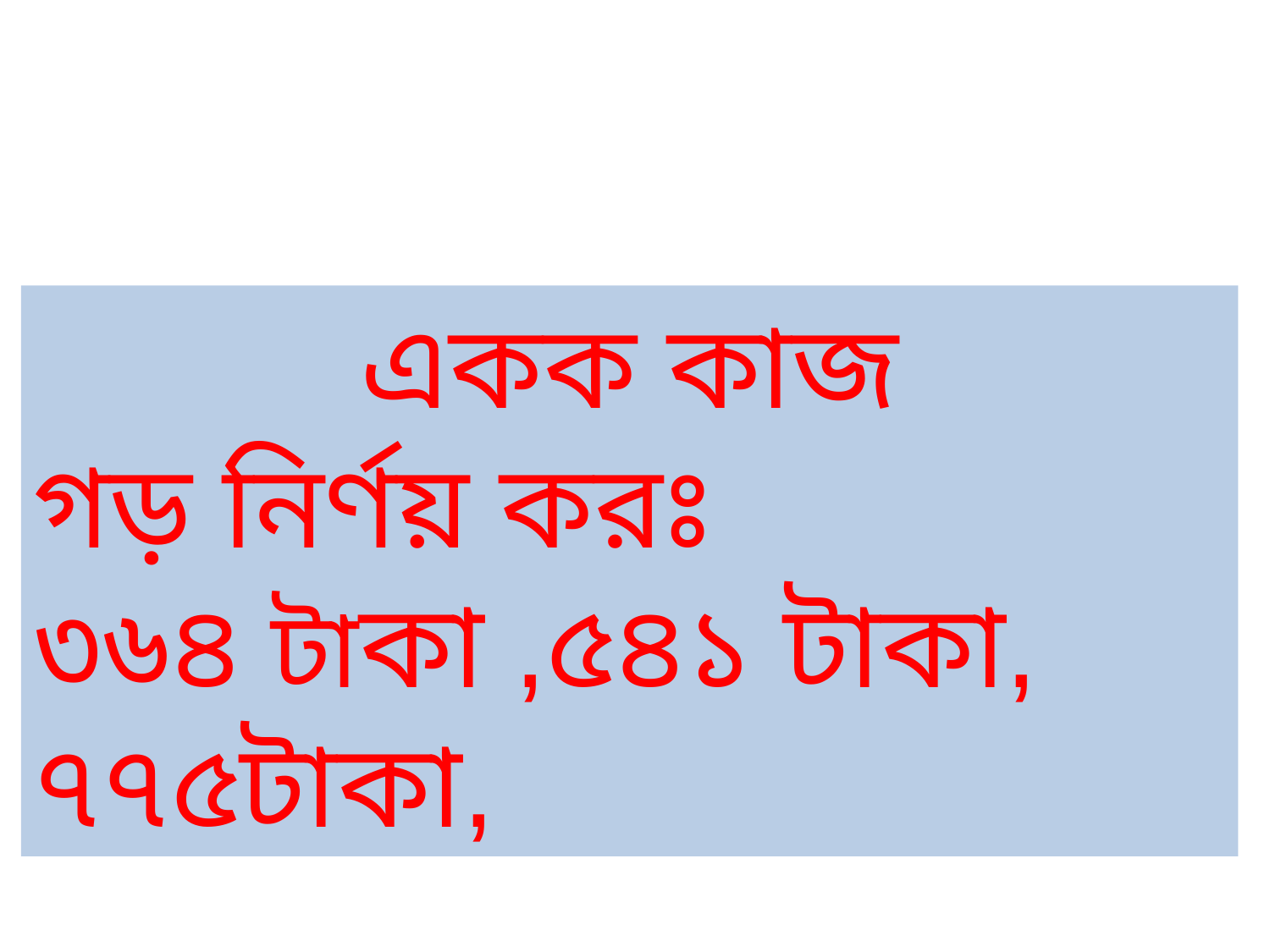

একক কাজ
গড় নির্ণয় করঃ
৩৬৪ টাকা ,৫৪১ টাকা, ৭৭৫টাকা,